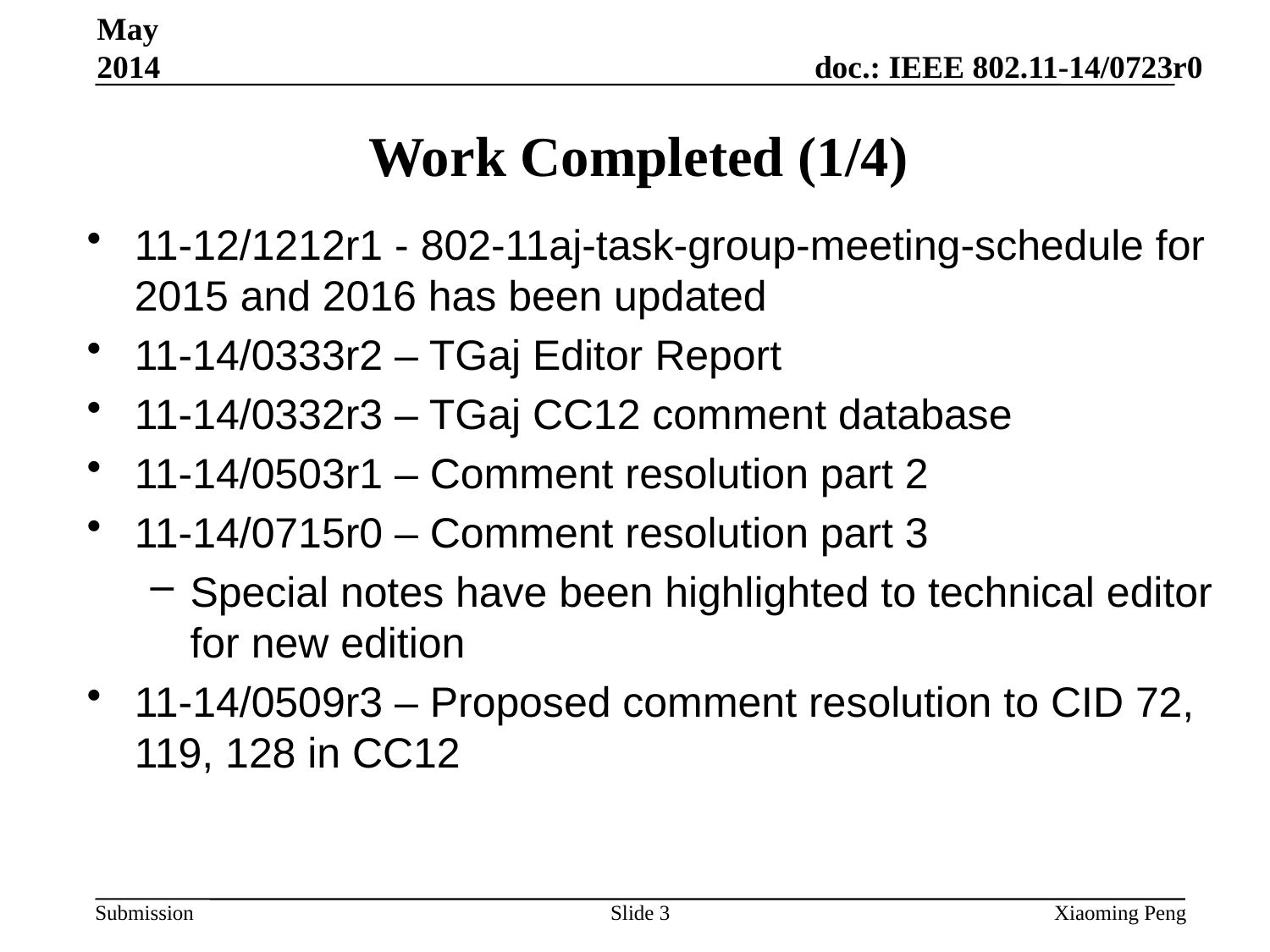

May 2014
# Work Completed (1/4)
11-12/1212r1 - 802-11aj-task-group-meeting-schedule for 2015 and 2016 has been updated
11-14/0333r2 – TGaj Editor Report
11-14/0332r3 – TGaj CC12 comment database
11-14/0503r1 – Comment resolution part 2
11-14/0715r0 – Comment resolution part 3
Special notes have been highlighted to technical editor for new edition
11-14/0509r3 – Proposed comment resolution to CID 72, 119, 128 in CC12

Slide 3
Xiaoming Peng